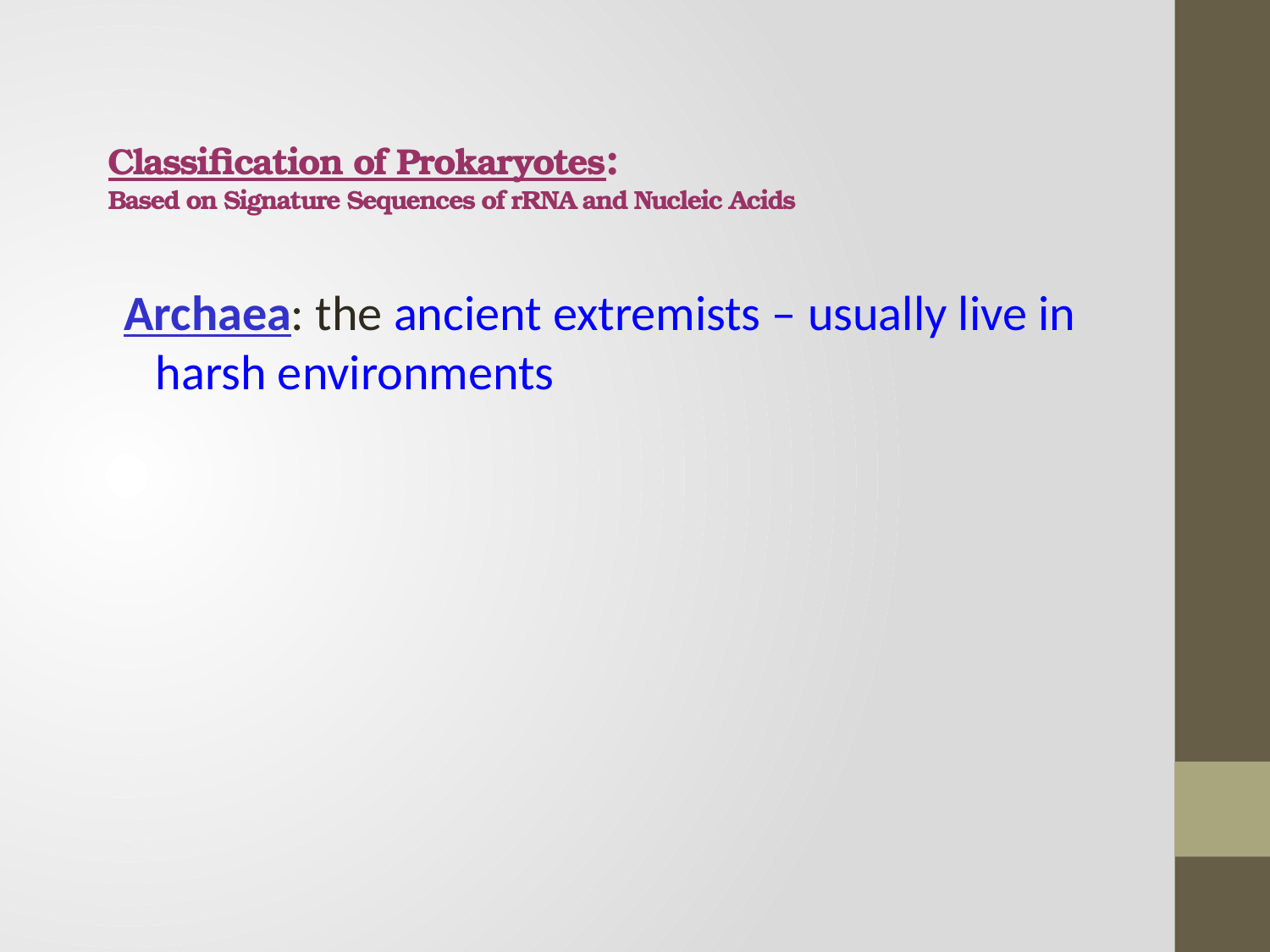

# Classification of Prokaryotes: Based on Signature Sequences of rRNA and Nucleic Acids
Archaea: the ancient extremists – usually live in harsh environments